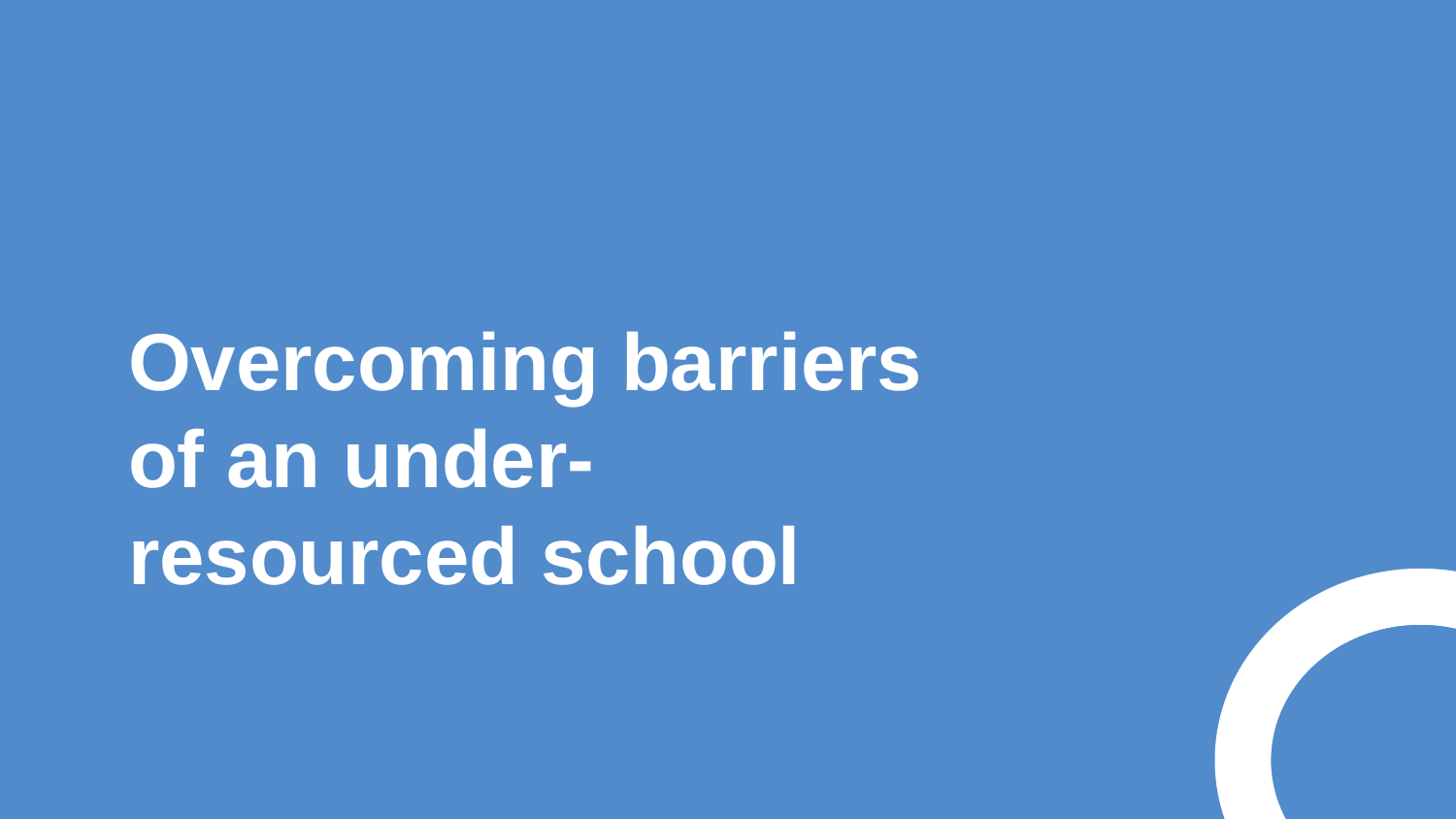

# Overcoming barriers of an under-resourced school